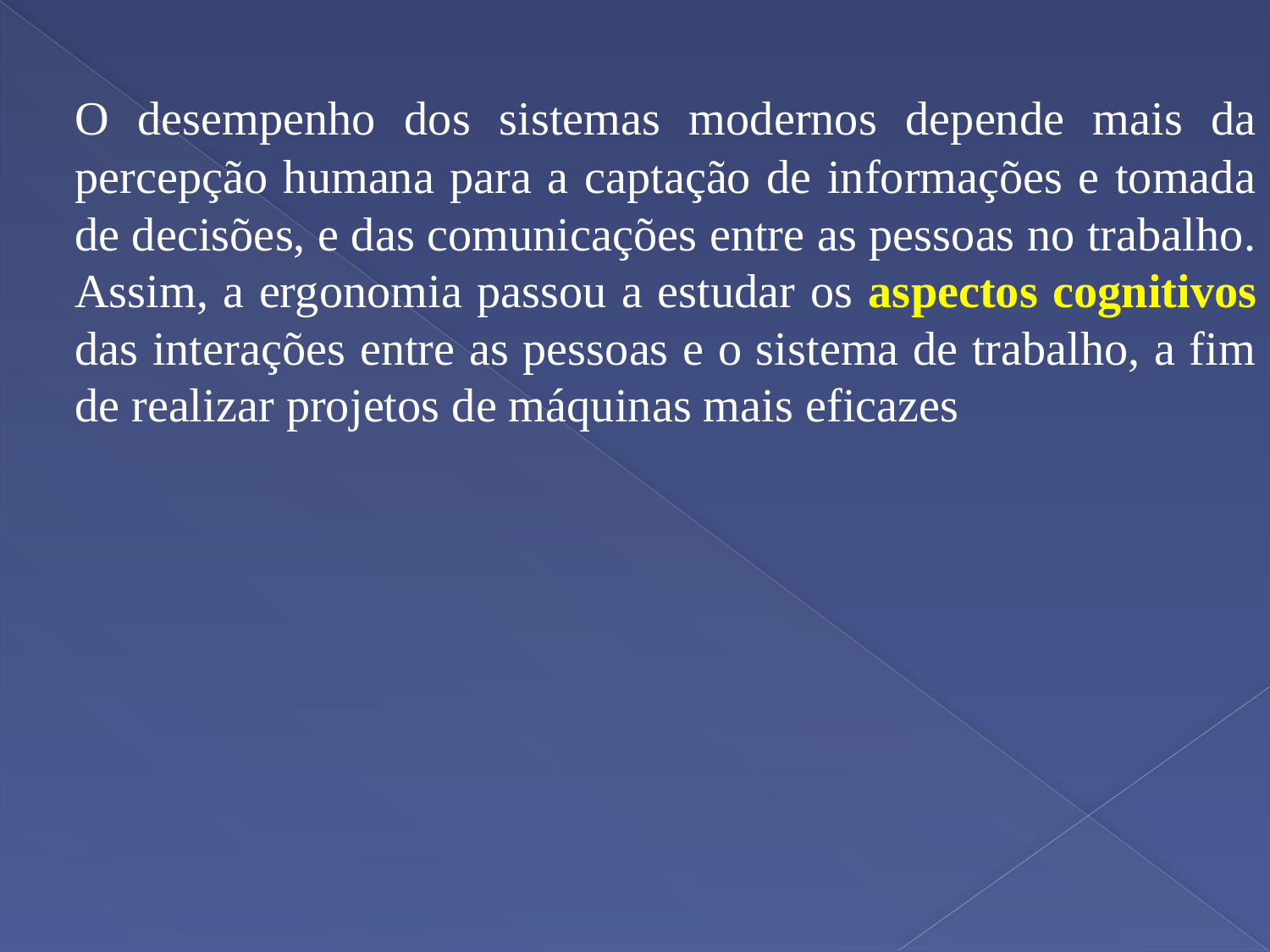

O desempenho dos sistemas modernos depende mais da percepção humana para a captação de informações e tomada de decisões, e das comunicações entre as pessoas no trabalho. Assim, a ergonomia passou a estudar os aspectos cognitivos das interações entre as pessoas e o sistema de trabalho, a fim de realizar projetos de máquinas mais eficazes